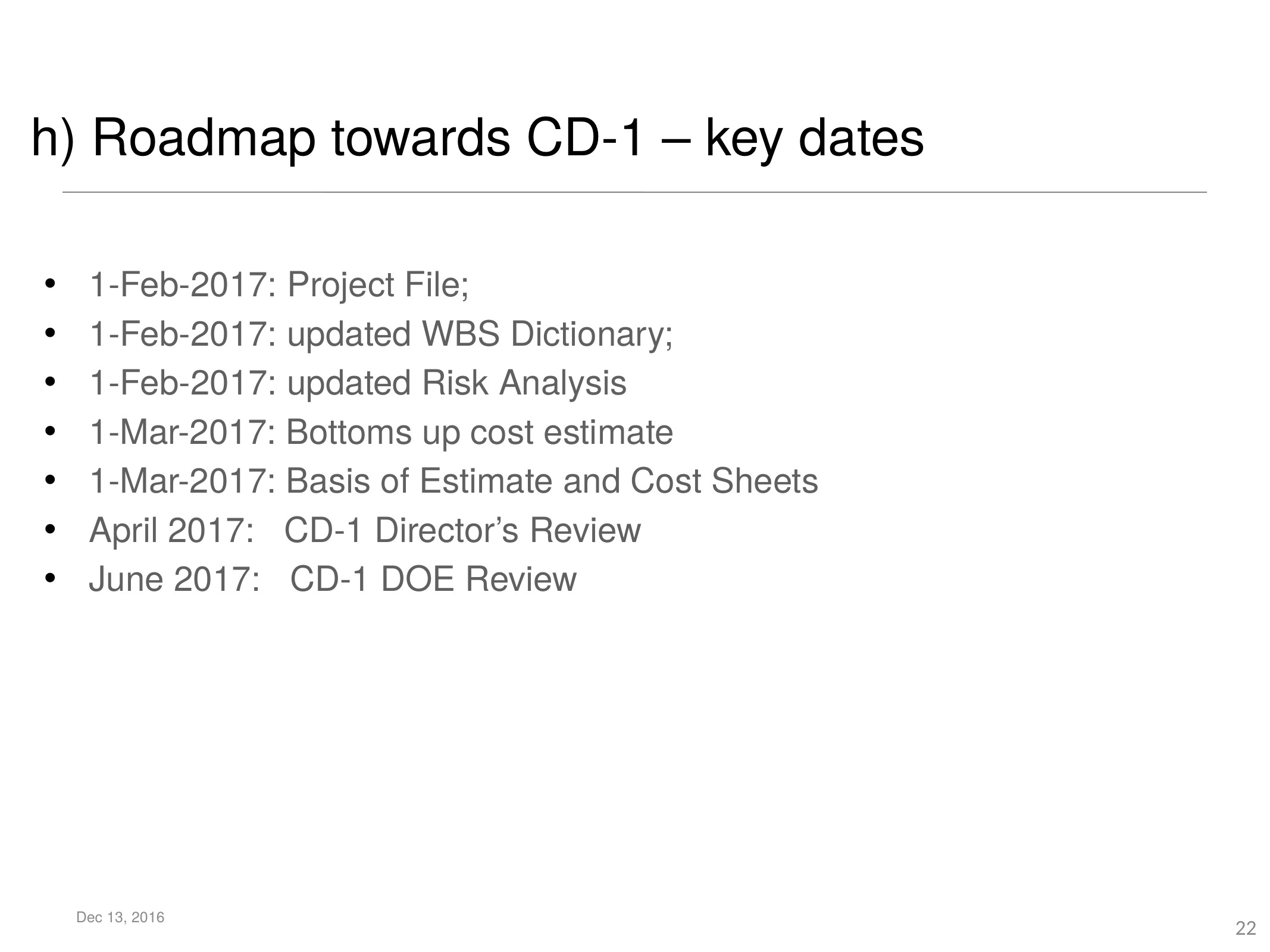

# h) Roadmap towards CD-1 – key dates

1-Feb-2017: Project File;
1-Feb-2017: updated WBS Dictionary;
1-Feb-2017: updated Risk Analysis
1-Mar-2017: Bottoms up cost estimate
1-Mar-2017: Basis of Estimate and Cost Sheets
April 2017:   CD-1 Director’s Review
June 2017:   CD-1 DOE Review
Dec 13, 2016
PMG L2 DAQ/TRIGGER
22